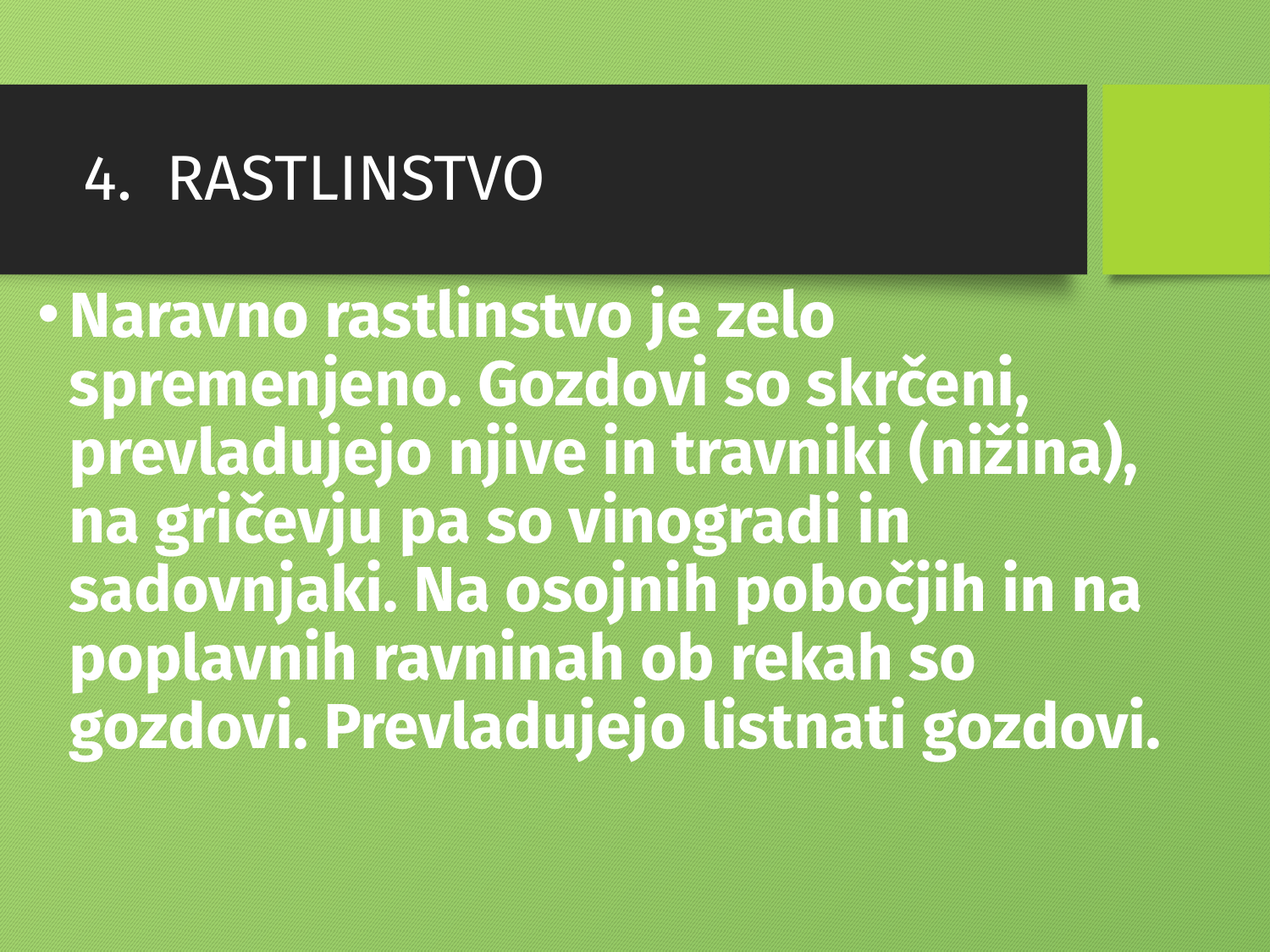

# 4.  RASTLINSTVO
Naravno rastlinstvo je zelo spremenjeno. Gozdovi so skrčeni, prevladujejo njive in travniki (nižina), na gričevju pa so vinogradi in sadovnjaki. Na osojnih pobočjih in na poplavnih ravninah ob rekah so gozdovi. Prevladujejo listnati gozdovi.